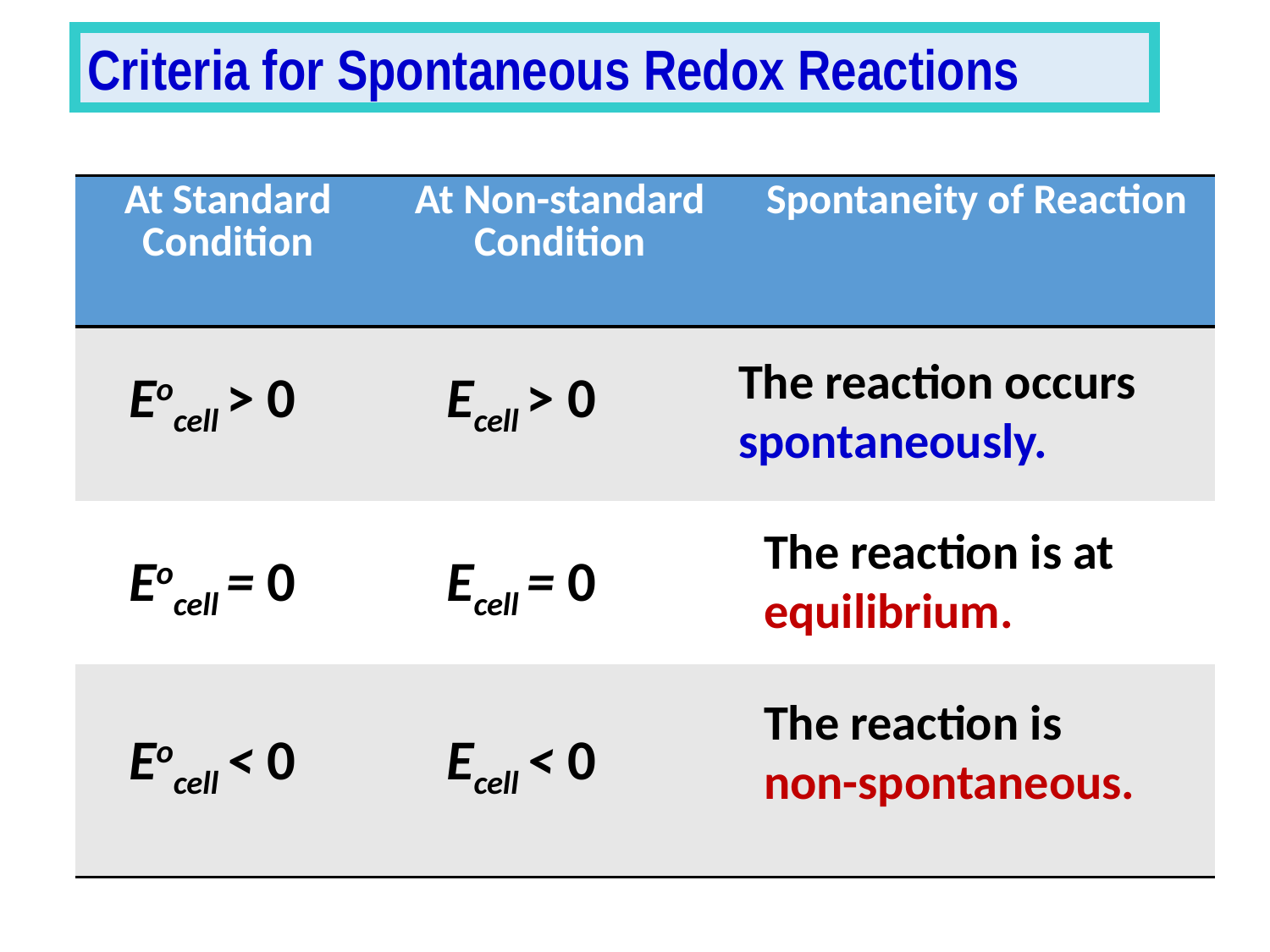

Criteria for Spontaneous Redox Reactions
| At Standard Condition | At Non-standard Condition | Spontaneity of Reaction |
| --- | --- | --- |
|  |  |  |
|  |  |  |
|  |  |  |
The reaction occurs spontaneously.
Eocell > 0
Ecell > 0
The reaction is at equilibrium.
Eocell = 0
Ecell = 0
The reaction is non-spontaneous.
Eocell < 0
Ecell < 0